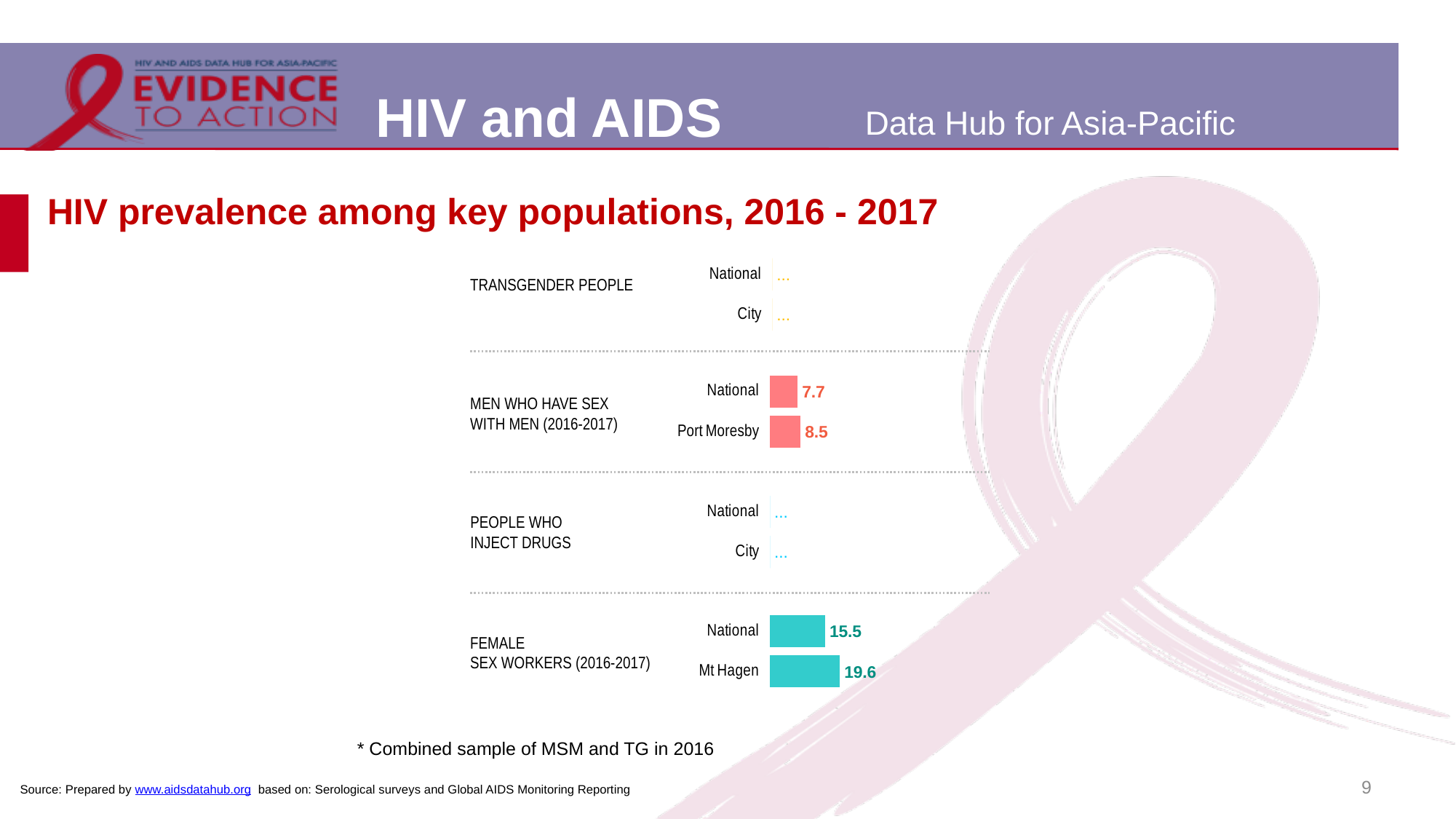

# HIV prevalence among key populations, 2016 - 2017

### Chart

| Category |  |
|---|---|
| National | 0.0 |
| City | 0.0 |
TRANSGENDER PEOPLE

### Chart

| Category |  |
|---|---|
| National | 7.7 |
| Port Moresby | 8.5 |
MEN WHO HAVE SEX
WITH MEN (2016-2017)

### Chart

| Category |  |
|---|---|
| National | 0.0 |
| City | 0.0 |
PEOPLE WHO
INJECT DRUGS

### Chart

| Category |  |
|---|---|
| National | 15.5 |
| Mt Hagen | 19.6 |
FEMALE
SEX WORKERS (2016-2017)
* Combined sample of MSM and TG in 2016
Source: Prepared by www.aidsdatahub.org  based on: Serological surveys and Global AIDS Monitoring Reporting
9